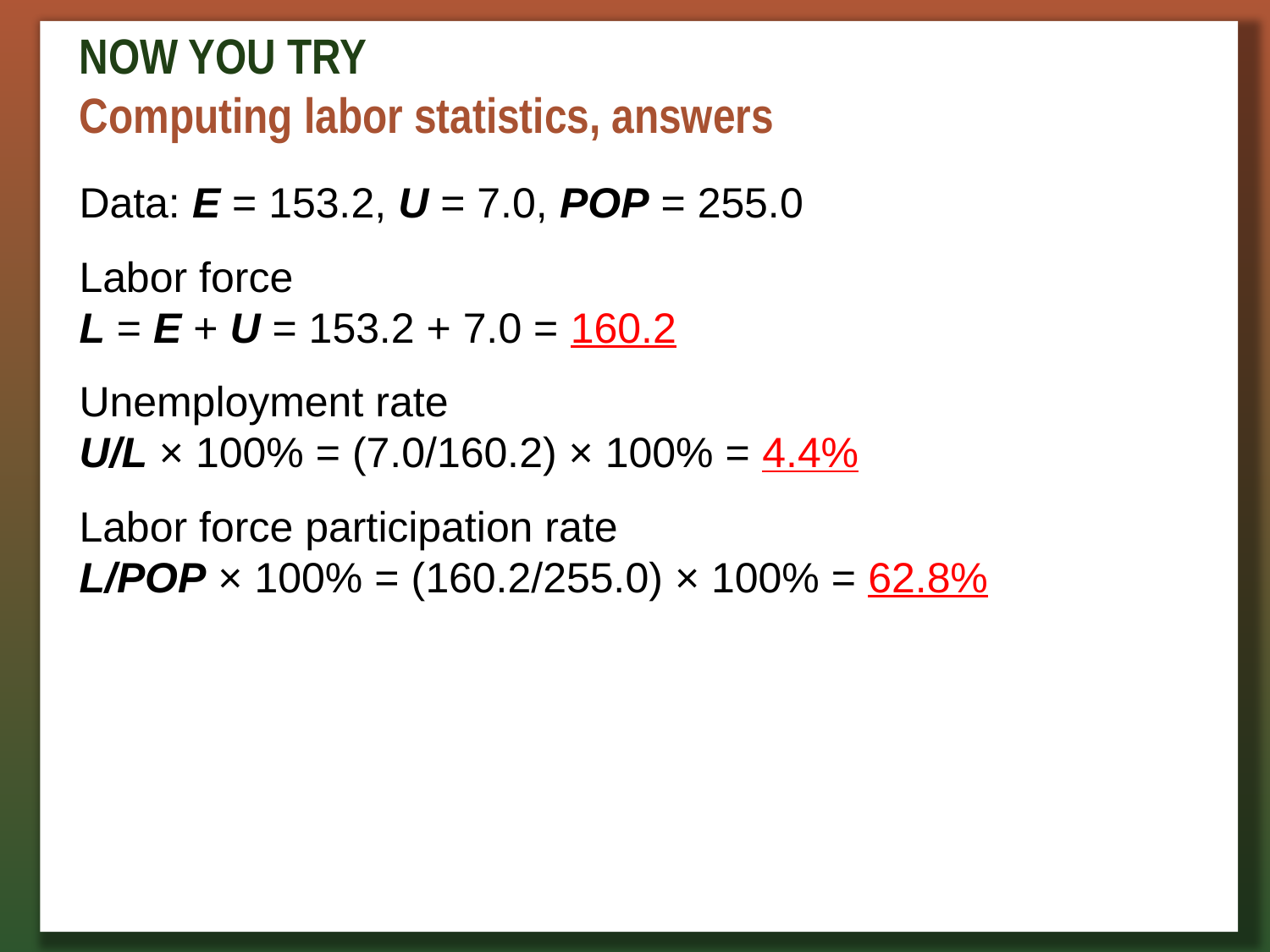

# NOW YOU TRY Computing labor statistics, answers
Data: E = 153.2, U = 7.0, POP = 255.0
Labor force
L = E + U = 153.2 + 7.0 = 160.2
Unemployment rate
U/L × 100% = (7.0/160.2) × 100% = 4.4%
Labor force participation rate
L/POP × 100% = (160.2/255.0) × 100% = 62.8%